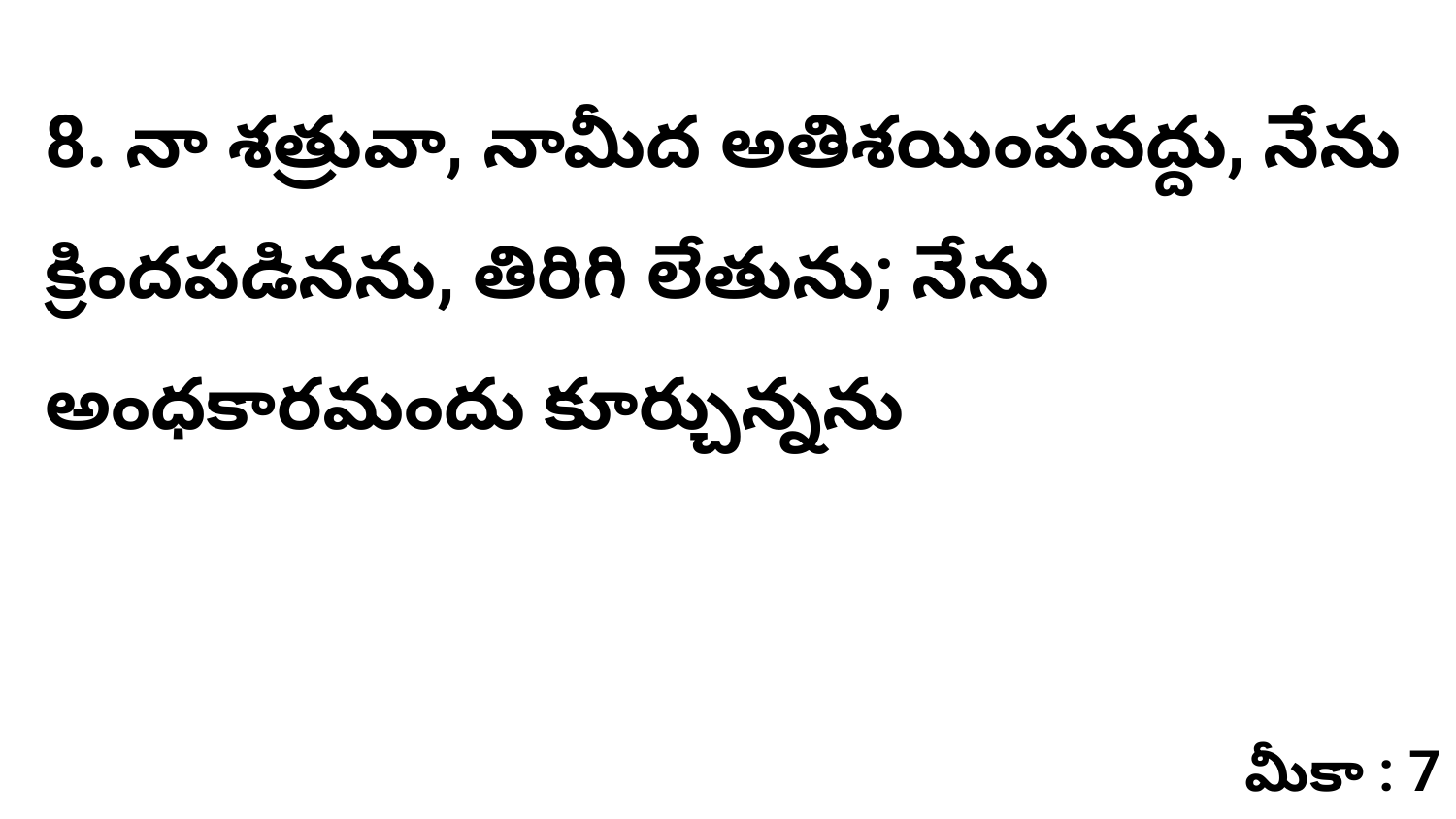

8. నా శత్రువా, నామీద అతిశయింపవద్దు, నేను క్రిందపడినను, తిరిగి లేతును; నేను అంధకారమందు కూర్చున్నను
మీకా : 7